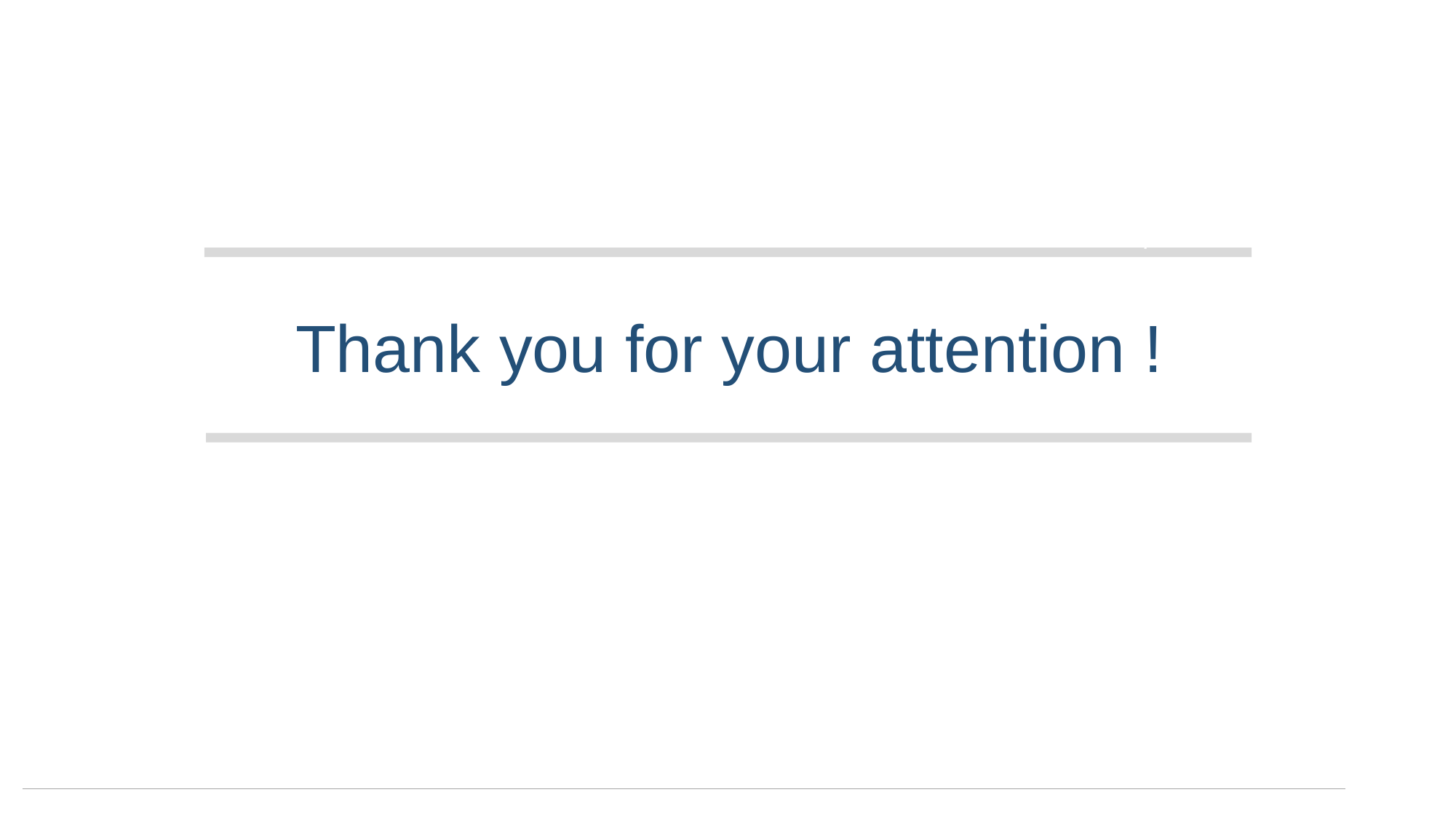

Guiana Space Center
Thank you for your attention !